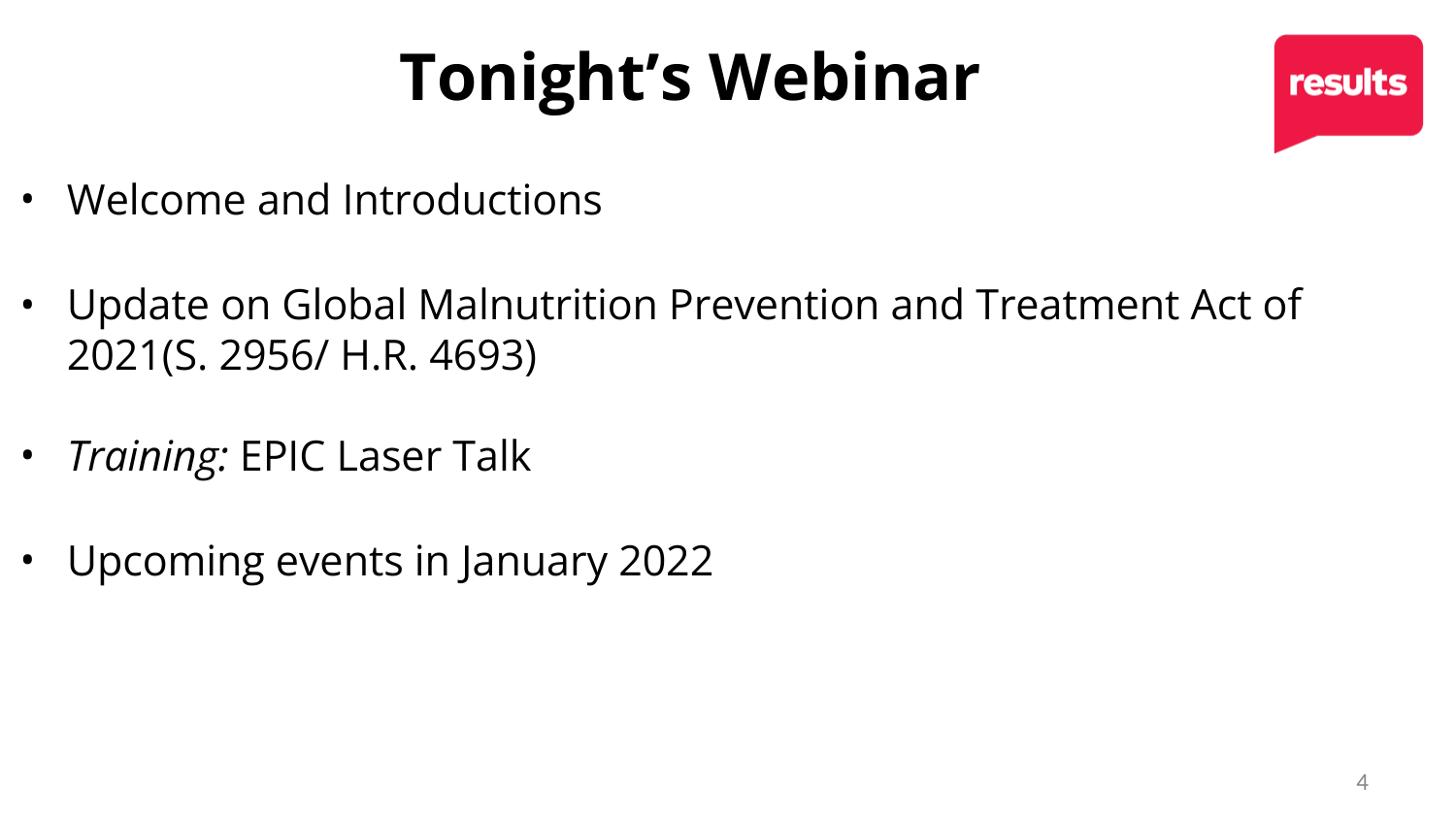

Tonight’s Webinar
Welcome and Introductions

Update on Global Malnutrition Prevention and Treatment Act of 2021(S. 2956/ H.R. 4693)
Training: EPIC Laser Talk

Upcoming events in January 2022

4